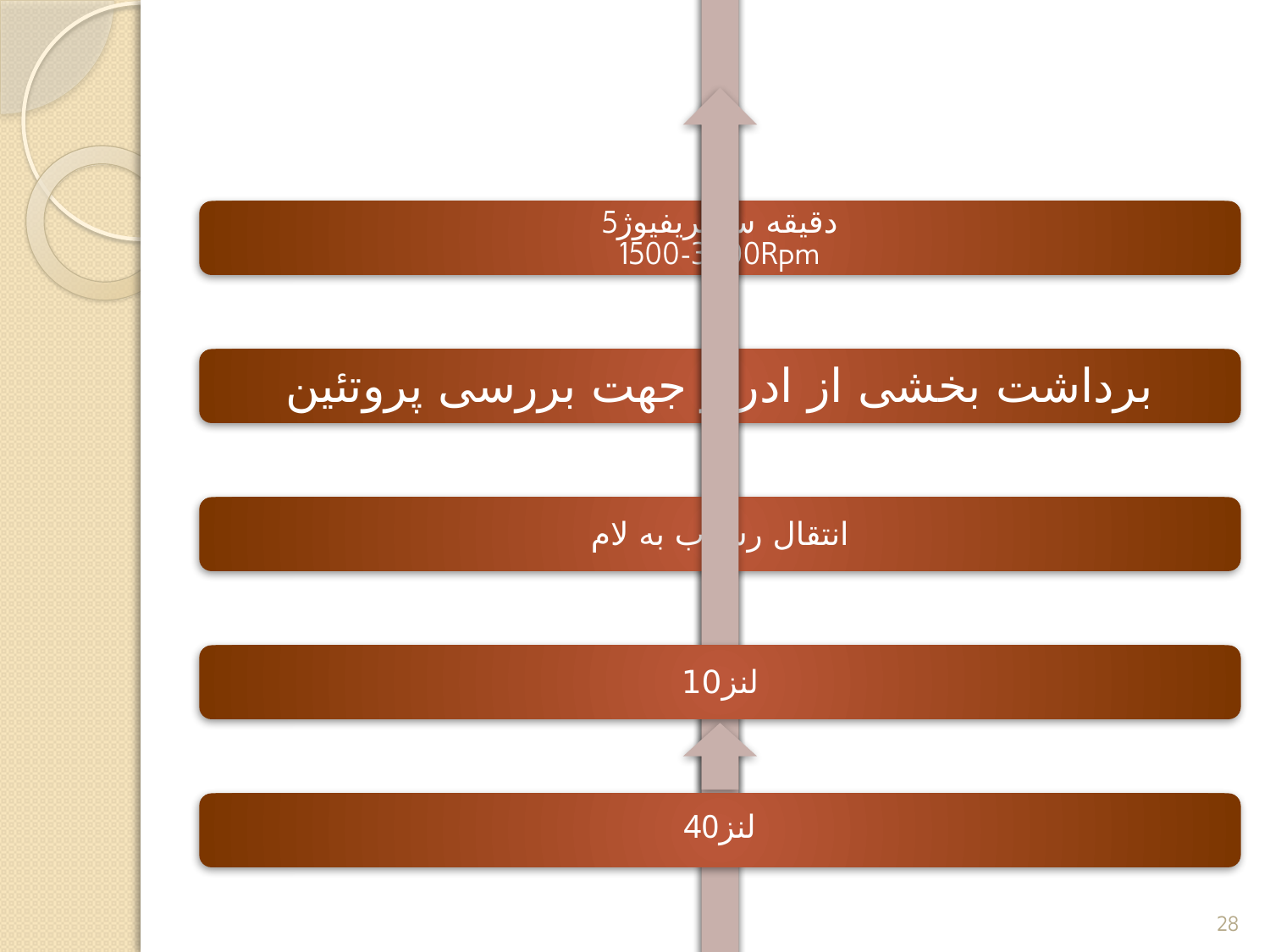

#
1500-3000Rpm
برداشت بخشی از ادرار جهت بررسی پروتئین
لنز40
لنز10
28